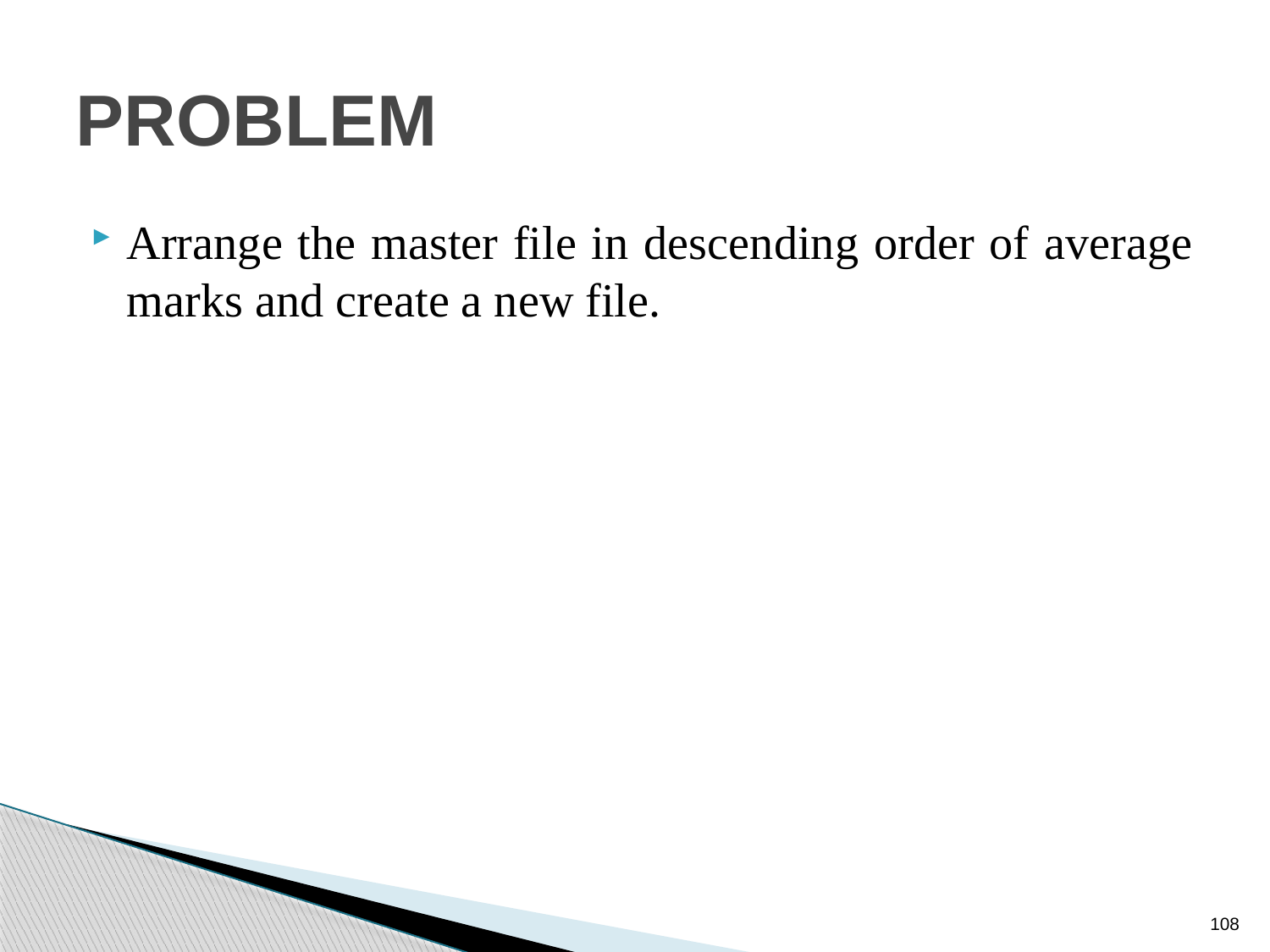

# PROBLEM
Arrange the master file in descending order of average marks and create a new file.

108